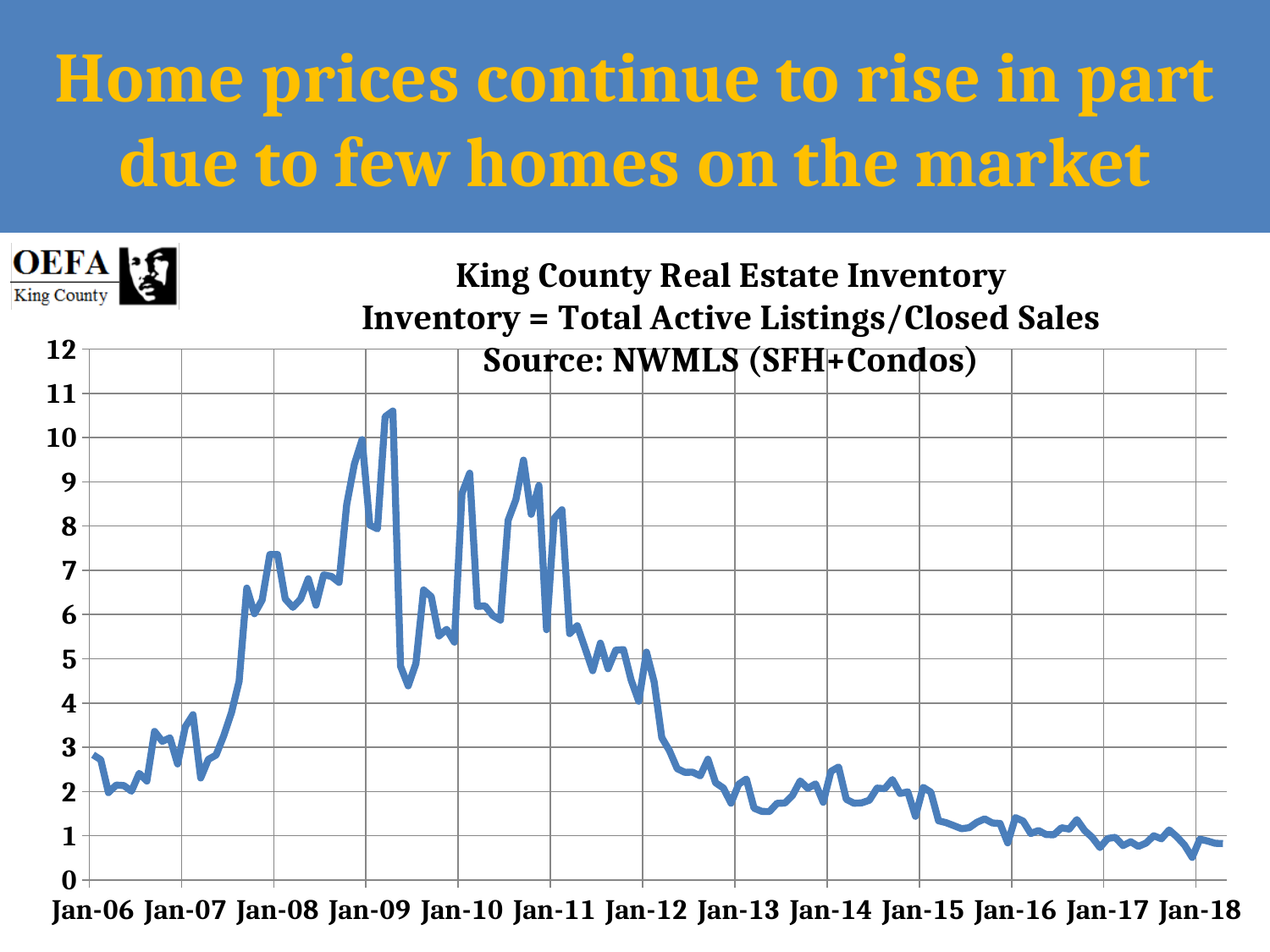

# Home prices continue to rise in part due to few homes on the market

### Chart: King County Real Estate Inventory
Inventory = Total Active Listings/Closed Sales
Source: NWMLS (SFH+Condos)

| Category | Inventory |
|---|---|
| 38718 | 2.8304530593180757 |
| 38749 | 2.7181060938185007 |
| 38777 | 1.9754582168375272 |
| 38808 | 2.146418428526349 |
| 38838 | 2.136046511627907 |
| 38869 | 2.008776328986961 |
| 38899 | 2.411117381489842 |
| 38930 | 2.23748427672956 |
| 38961 | 3.3583545377438506 |
| 38991 | 3.1356416772554003 |
| 39022 | 3.211697165410836 |
| 39052 | 2.6242283950617282 |
| 39083 | 3.46374829001368 |
| 39114 | 3.7372400756143667 |
| 39142 | 2.306468716861082 |
| 39173 | 2.726519337016575 |
| 39203 | 2.8250126071608674 |
| 39234 | 3.2612851832182685 |
| 39264 | 3.7813599062133645 |
| 39295 | 4.491128222296619 |
| 39326 | 6.598729005901044 |
| 39356 | 6.0185967878275575 |
| 39387 | 6.328214971209213 |
| 39417 | 7.356854838709677 |
| 39448 | 7.35871505056514 |
| 39479 | 6.3525214081826835 |
| 39508 | 6.162489196197061 |
| 39539 | 6.349317899958661 |
| 39569 | 6.808202154101077 |
| 39600 | 6.210670851314241 |
| 39630 | 6.897674418604651 |
| 39661 | 6.863380890618244 |
| 39692 | 6.726797385620915 |
| 39722 | 8.485813549507817 |
| 39753 | 9.403047091412743 |
| 39783 | 9.953806672369547 |
| 39814 | 8.023333333333333 |
| 39845 | 7.937306021104904 |
| 39873 | 10.471955128205128 |
| 39904 | 10.599033816425122 |
| 39934 | 4.832916815423063 |
| 39965 | 4.388888888888889 |
| 39995 | 4.893410154843356 |
| 40026 | 6.556109725685785 |
| 40057 | 6.404761904761905 |
| 40087 | 5.515219337511191 |
| 40118 | 5.666172839506173 |
| 40148 | 5.377158774373259 |
| 40179 | 8.738952536824877 |
| 40210 | 9.194422310756972 |
| 40238 | 6.182768924302789 |
| 40269 | 6.195610687022901 |
| 40299 | 5.976265114196148 |
| 40330 | 5.874361158432709 |
| 40360 | 8.131313131313131 |
| 40391 | 8.595525997581621 |
| 40422 | 9.49011588275392 |
| 40452 | 8.266205160478288 |
| 40483 | 8.915852742299023 |
| 40513 | 5.6582207207207205 |
| 40544 | 8.176330420969023 |
| 40575 | 8.368971061093248 |
| 40603 | 5.570291777188329 |
| 40634 | 5.7457805907173 |
| 40664 | 5.242395437262357 |
| 40695 | 4.7303132938187975 |
| 40725 | 5.352799227799228 |
| 40756 | 4.774379432624113 |
| 40787 | 5.1935967983991995 |
| 40817 | 5.207231516459795 |
| 40848 | 4.521604938271605 |
| 40878 | 4.041103299080584 |
| 40909 | 5.150454863540937 |
| 40940 | 4.477763659466328 |
| 40969 | 3.218059558117195 |
| 41000 | 2.92212389380531 |
| 41030 | 2.5179526355996944 |
| 41061 | 2.4344569288389515 |
| 41091 | 2.4373343430518744 |
| 41122 | 2.356043956043956 |
| 41153 | 2.7301038062283736 |
| 41183 | 2.1976556184316896 |
| 41214 | 2.0812829525483303 |
| 41244 | 1.737202925045704 |
| 41275 | 2.1650758001122963 |
| 41306 | 2.2831753554502368 |
| 41334 | 1.6245791245791246 |
| 41365 | 1.5516467065868262 |
| 41395 | 1.5477258167841128 |
| 41426 | 1.7347340774786606 |
| 41456 | 1.7394473124810204 |
| 41487 | 1.9123024480942052 |
| 41518 | 2.239471805852962 |
| 41548 | 2.0725518227305217 |
| 41579 | 2.1729055258467023 |
| 41609 | 1.7570498915401302 |
| 41640 | 2.4551971326164876 |
| 41671 | 2.554320987654321 |
| 41699 | 1.8245537657814541 |
| 41730 | 1.7356675644478645 |
| 41760 | 1.7445230872935624 |
| 41791 | 1.8041170794467674 |
| 41821 | 2.076946564885496 |
| 41852 | 2.065513801130695 |
| 41883 | 2.2702602230483273 |
| 41913 | 1.9560975609756097 |
| 41944 | 1.9931123547137322 |
| 41974 | 1.44 |
| 42005 | 2.09478672985782 |
| 42036 | 1.9860335195530727 |
| 42064 | 1.3400749063670412 |
| 42095 | 1.2953402614817298 |
| 42125 | 1.2293199882249044 |
| 42156 | 1.1603032764689953 |
| 42186 | 1.1837549933422105 |
| 42217 | 1.3057305730573057 |
| 42248 | 1.3825917505683663 |
| 42278 | 1.2896851975887476 |
| 42309 | 1.2793859649122807 |
| 42339 | 0.8407350689127105 |
| 42370 | 1.411046511627907 |
| 42401 | 1.3327850877192982 |
| 42430 | 1.0505836575875487 |
| 42461 | 1.1198891198891199 |
| 42491 | 1.0277606415792722 |
| 42522 | 1.023421052631579 |
| 42552 | 1.1814946619217082 |
| 42583 | 1.151805251641138 |
| 42614 | 1.3656693865216076 |
| 42644 | 1.120721271393643 |
| 42675 | 0.9628993473033322 |
| 42705 | 0.7349129951869678 |
| 42736 | 0.9388059701492537 |
| 42767 | 0.9654210819854991 |
| 42795 | 0.7785185185185185 |
| 42826 | 0.8664136622390892 |
| 42856 | 0.7596807567248005 |
| 42887 | 0.8363885088919288 |
| 42917 | 1.0008665511265165 |
| 42948 | 0.9322318678241389 |
| 42979 | 1.1321275291232373 |
| 43009 | 0.9792060491493384 |
| 43040 | 0.7919177596596951 |
| 43070 | 0.5124953375606117 |
| 43101 | 0.9229357798165138 |
| 43132 | 0.8825107296137339 |
| 43160 | 0.8309802339653086 |
| 43191 | 0.8252532561505065 |